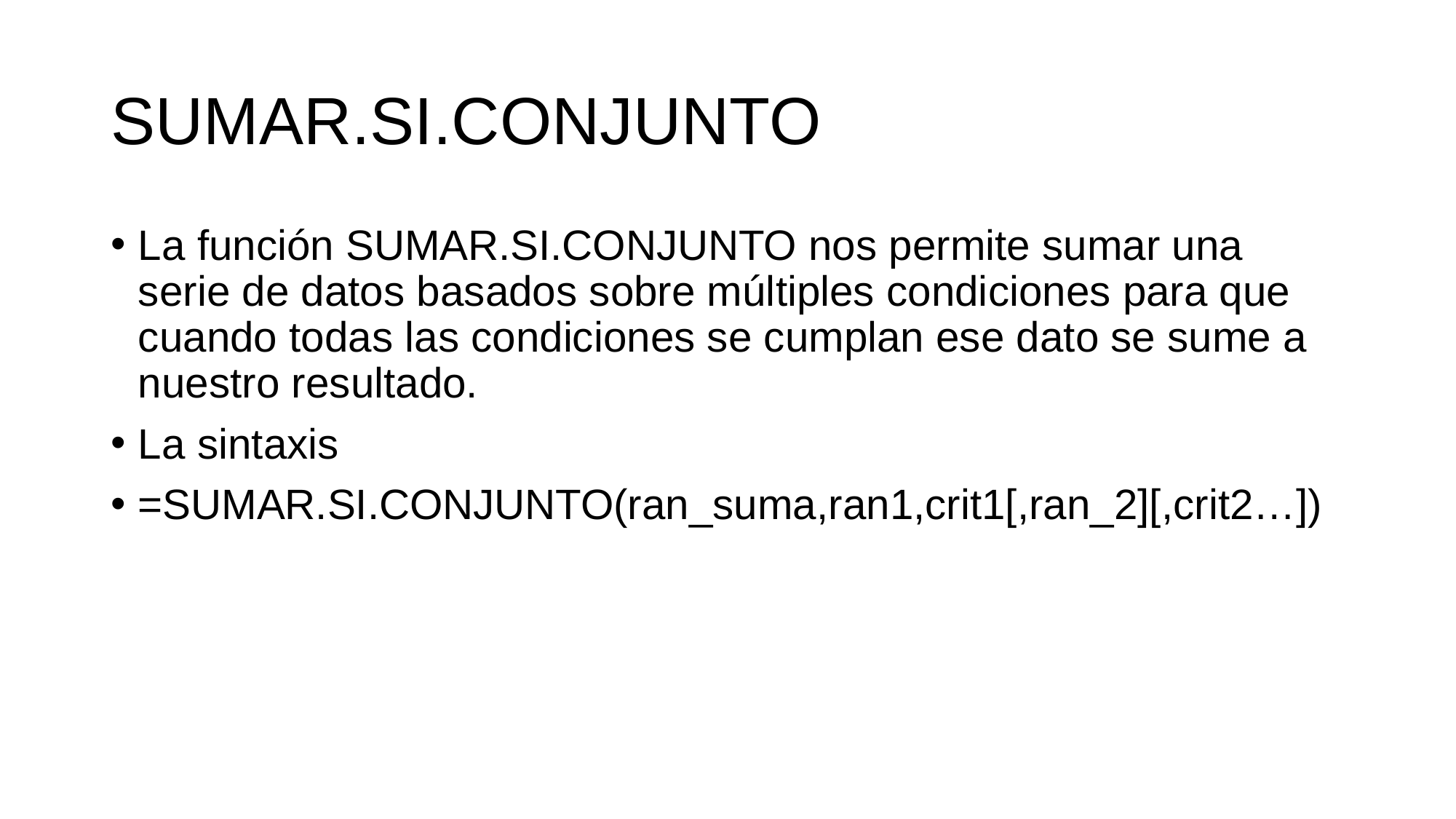

# SUMAR.SI.CONJUNTO
La función SUMAR.SI.CONJUNTO nos permite sumar una serie de datos basados sobre múltiples condiciones para que cuando todas las condiciones se cumplan ese dato se sume a nuestro resultado.
La sintaxis
=SUMAR.SI.CONJUNTO(ran_suma,ran1,crit1[,ran_2][,crit2…])